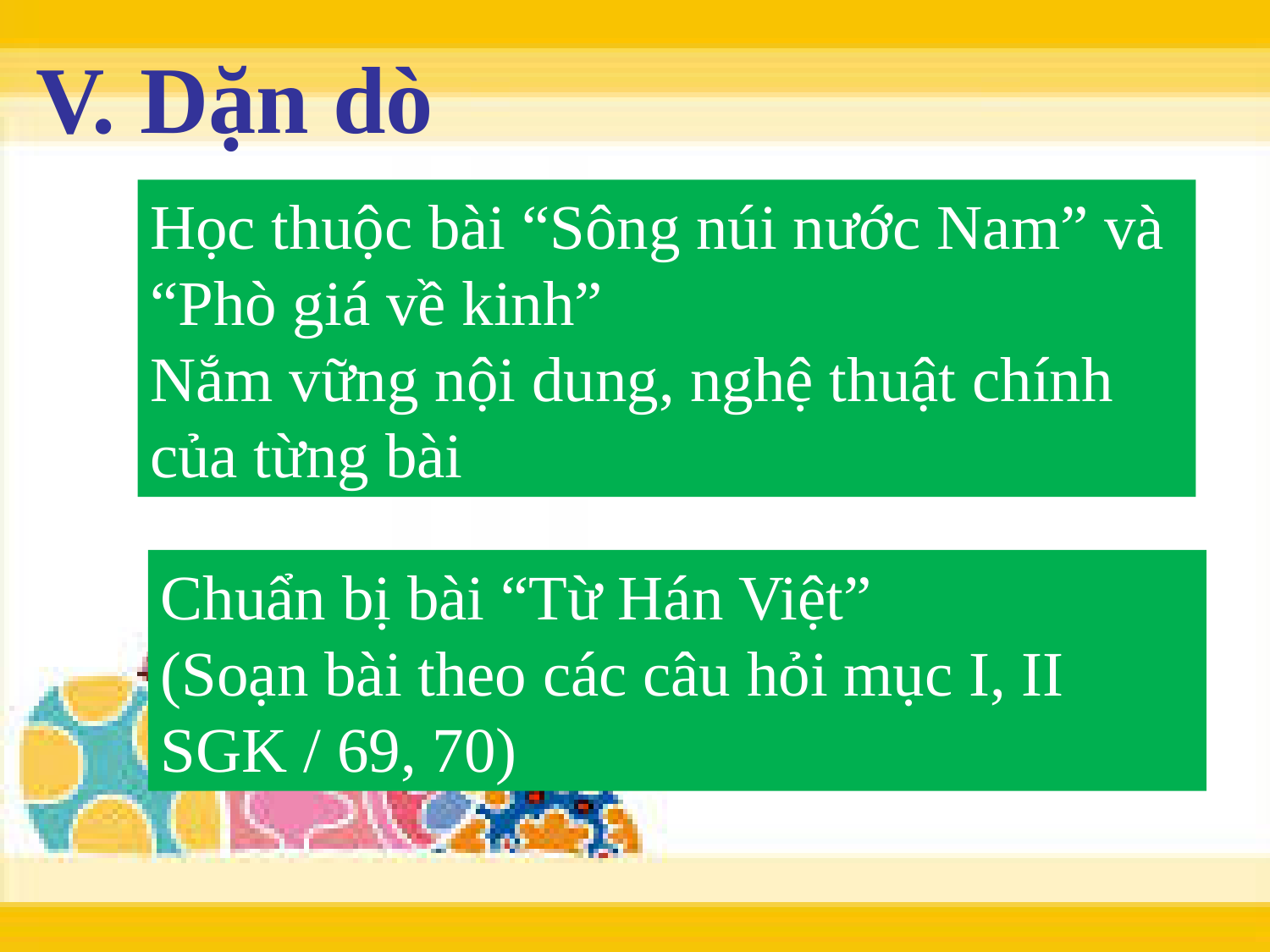

V. Dặn dò
Học thuộc bài “Sông núi nước Nam” và “Phò giá về kinh”
Nắm vững nội dung, nghệ thuật chính của từng bài
Chuẩn bị bài “Từ Hán Việt”
(Soạn bài theo các câu hỏi mục I, II SGK / 69, 70)